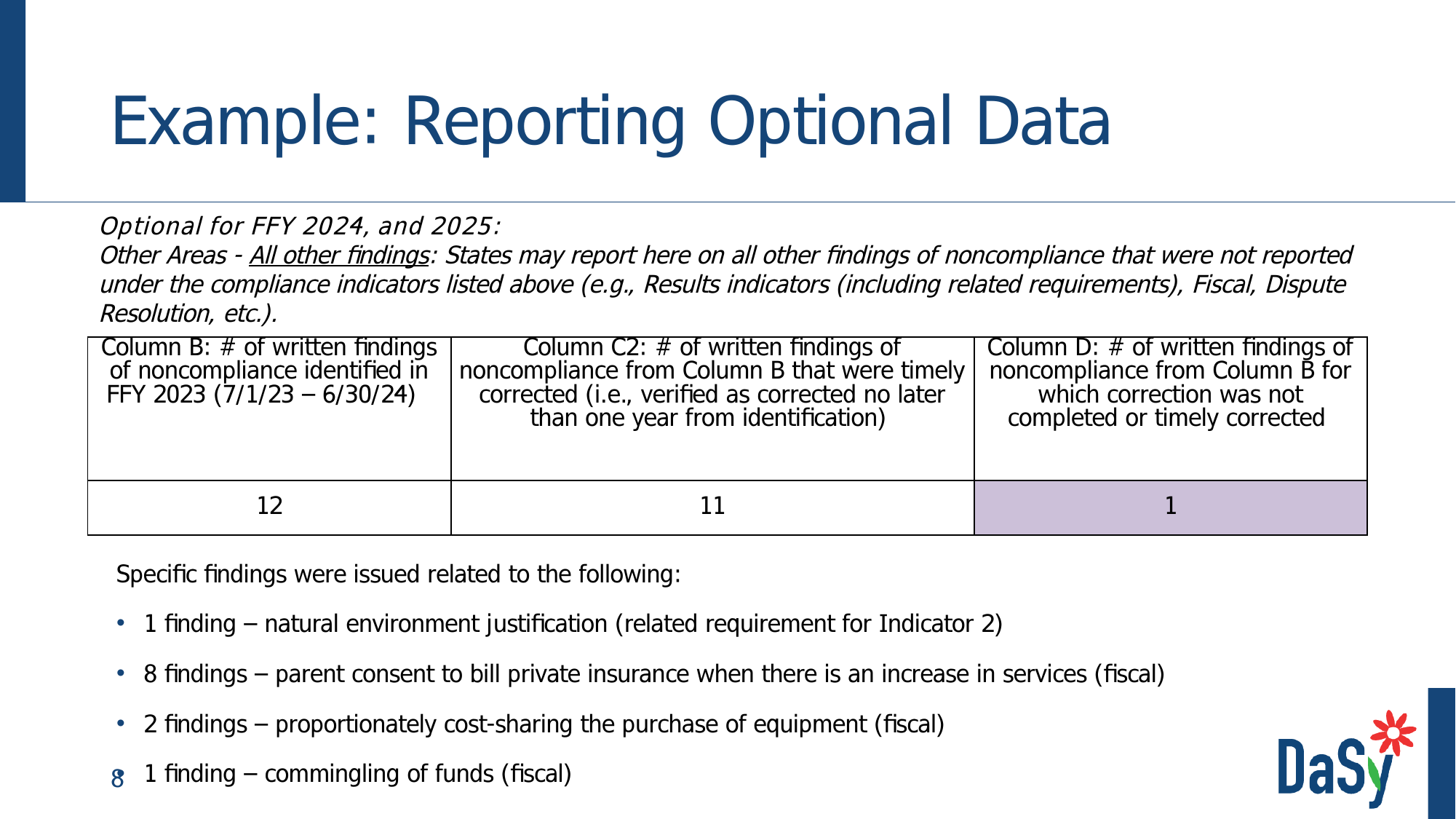

# Example: Reporting Optional Data
Optional for FFY 2024, and 2025:
Other Areas - All other findings: States may report here on all other findings of noncompliance that were not reported under the compliance indicators listed above (e.g., Results indicators (including related requirements), Fiscal, Dispute Resolution, etc.).
| Column B: # of written findings of noncompliance identified in FFY 2023 (7/1/23 – 6/30/24) | Column C2: # of written findings of noncompliance from Column B that were timely corrected (i.e., verified as corrected no later than one year from identification) | Column D: # of written findings of noncompliance from Column B for which correction was not completed or timely corrected |
| --- | --- | --- |
| 12 | 11 | 1 |
Specific findings were issued related to the following:
1 finding – natural environment justification (related requirement for Indicator 2)
8 findings – parent consent to bill private insurance when there is an increase in services (fiscal)
2 findings – proportionately cost-sharing the purchase of equipment (fiscal)
1 finding – commingling of funds (fiscal)